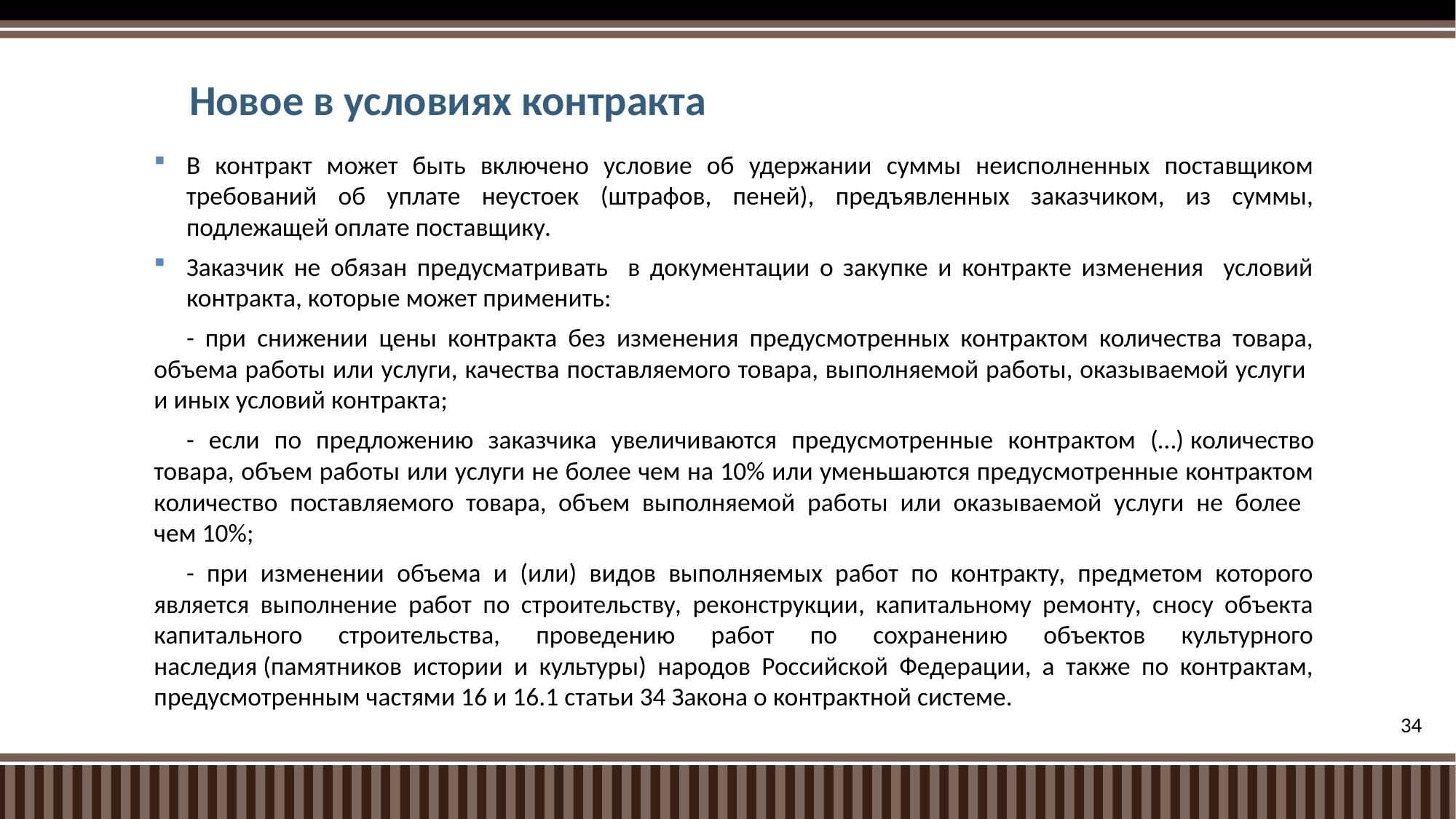

# Новое в условиях контракта
В контракт может быть включено условие об удержании суммы неисполненных поставщиком требований об уплате неустоек (штрафов, пеней), предъявленных заказчиком, из суммы, подлежащей оплате поставщику.
Заказчик не обязан предусматривать  в документации о закупке и контракте изменения  условий контракта, которые может применить:
- при снижении цены контракта без изменения предусмотренных контрактом количества товара, объема работы или услуги, качества поставляемого товара, выполняемой работы, оказываемой услуги
и иных условий контракта;
- если по предложению заказчика увеличиваются предусмотренные контрактом (…) количество товара, объем работы или услуги не более чем на 10% или уменьшаются предусмотренные контрактом количество поставляемого товара, объем выполняемой работы или оказываемой услуги не более
чем 10%;
- при изменении объема и (или) видов выполняемых работ по контракту, предметом которого является выполнение работ по строительству, реконструкции, капитальному ремонту, сносу объекта капитального строительства, проведению работ по сохранению объектов культурного наследия (памятников истории и культуры) народов Российской Федерации, а также по контрактам, предусмотренным частями 16 и 16.1 статьи 34 Закона о контрактной системе.
34